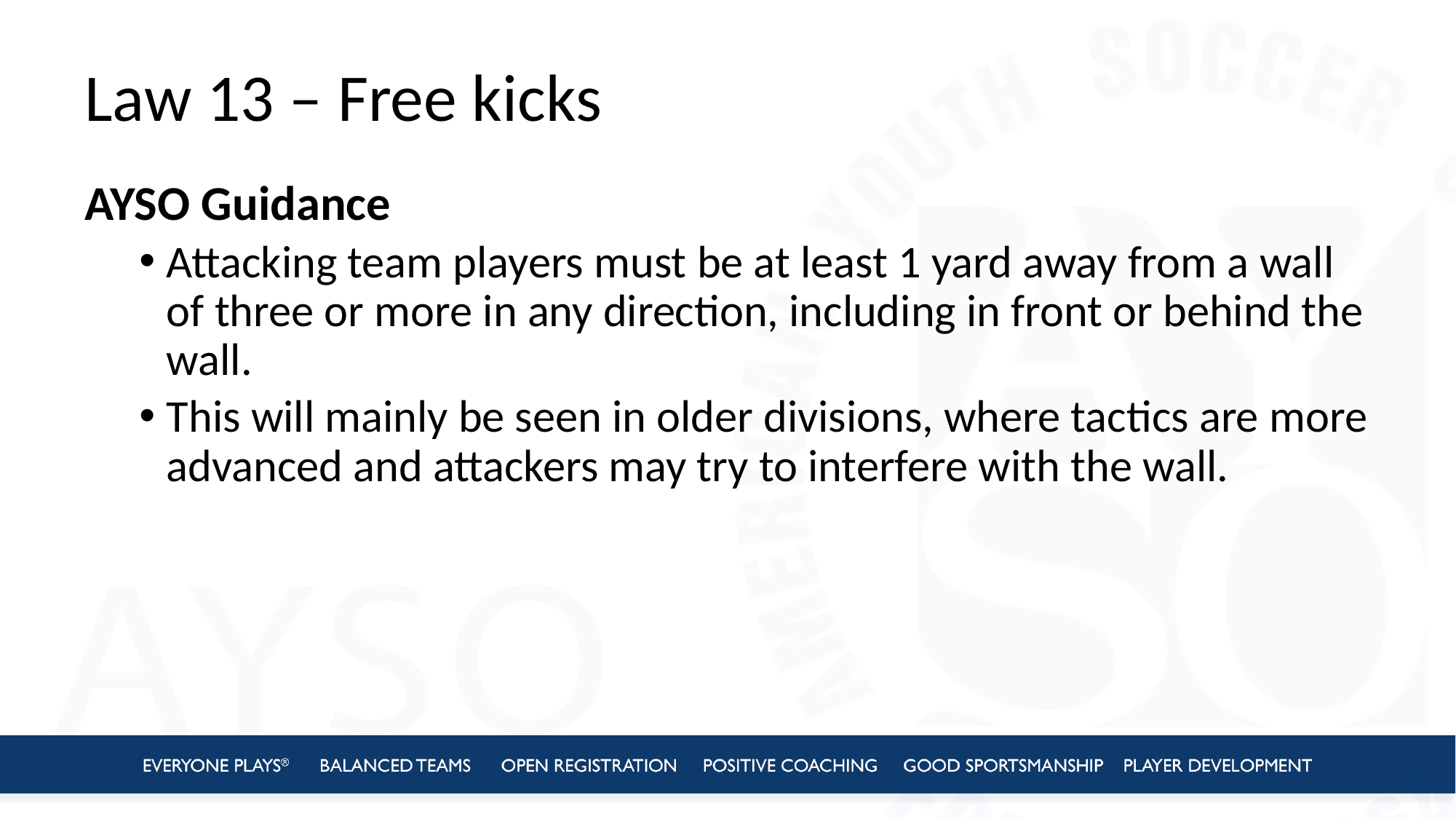

# Law 13 – Free kicks
AYSO Guidance
Attacking team players must be at least 1 yard away from a wall of three or more in any direction, including in front or behind the wall.
This will mainly be seen in older divisions, where tactics are more advanced and attackers may try to interfere with the wall.